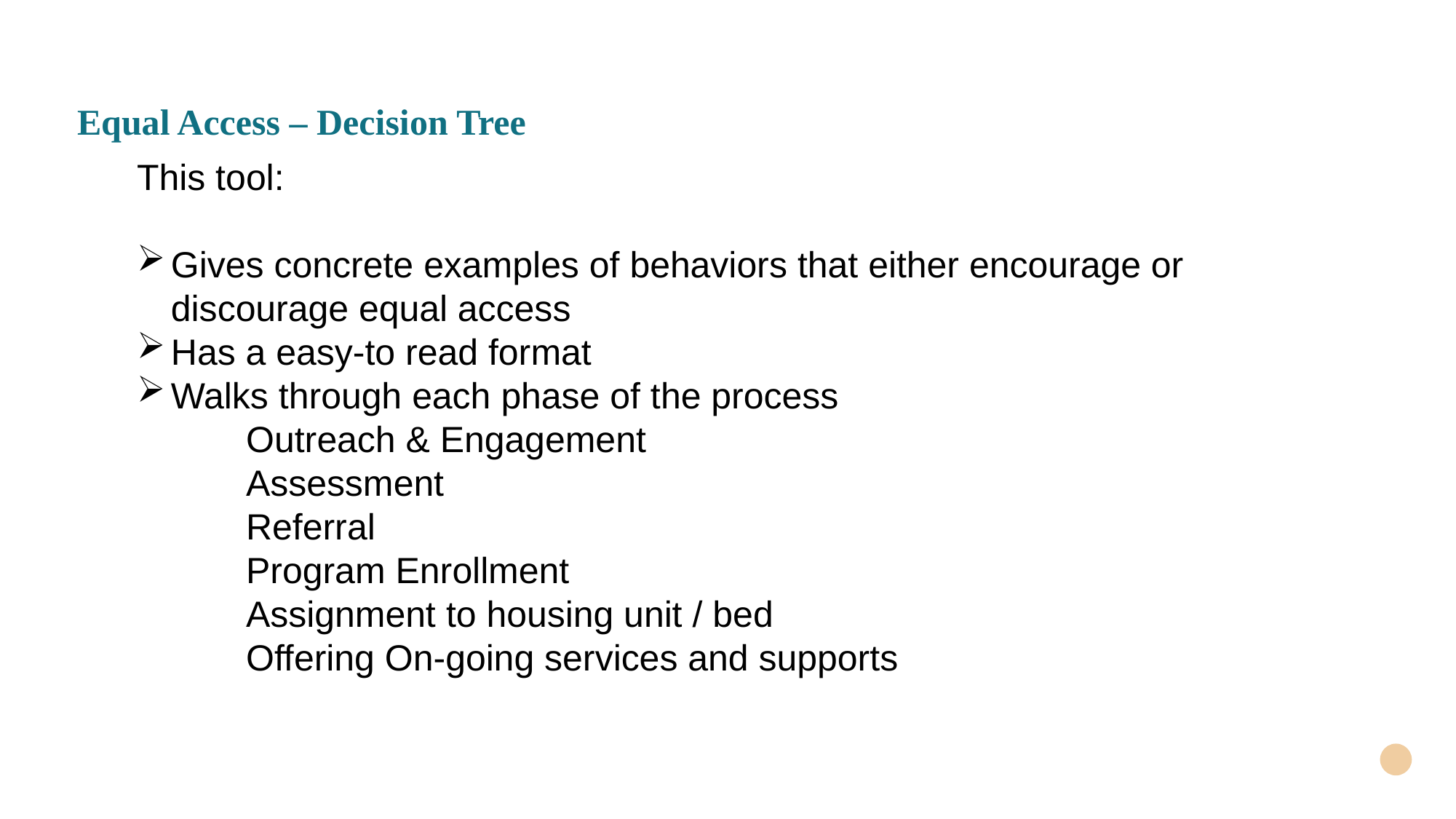

# Equal Access – Decision Tree
This tool:

Gives concrete examples of behaviors that either encourage or discourage equal access
Has a easy-to read format
Walks through each phase of the process
	Outreach & Engagement
	Assessment
	Referral
	Program Enrollment
	Assignment to housing unit / bed
	Offering On-going services and supports